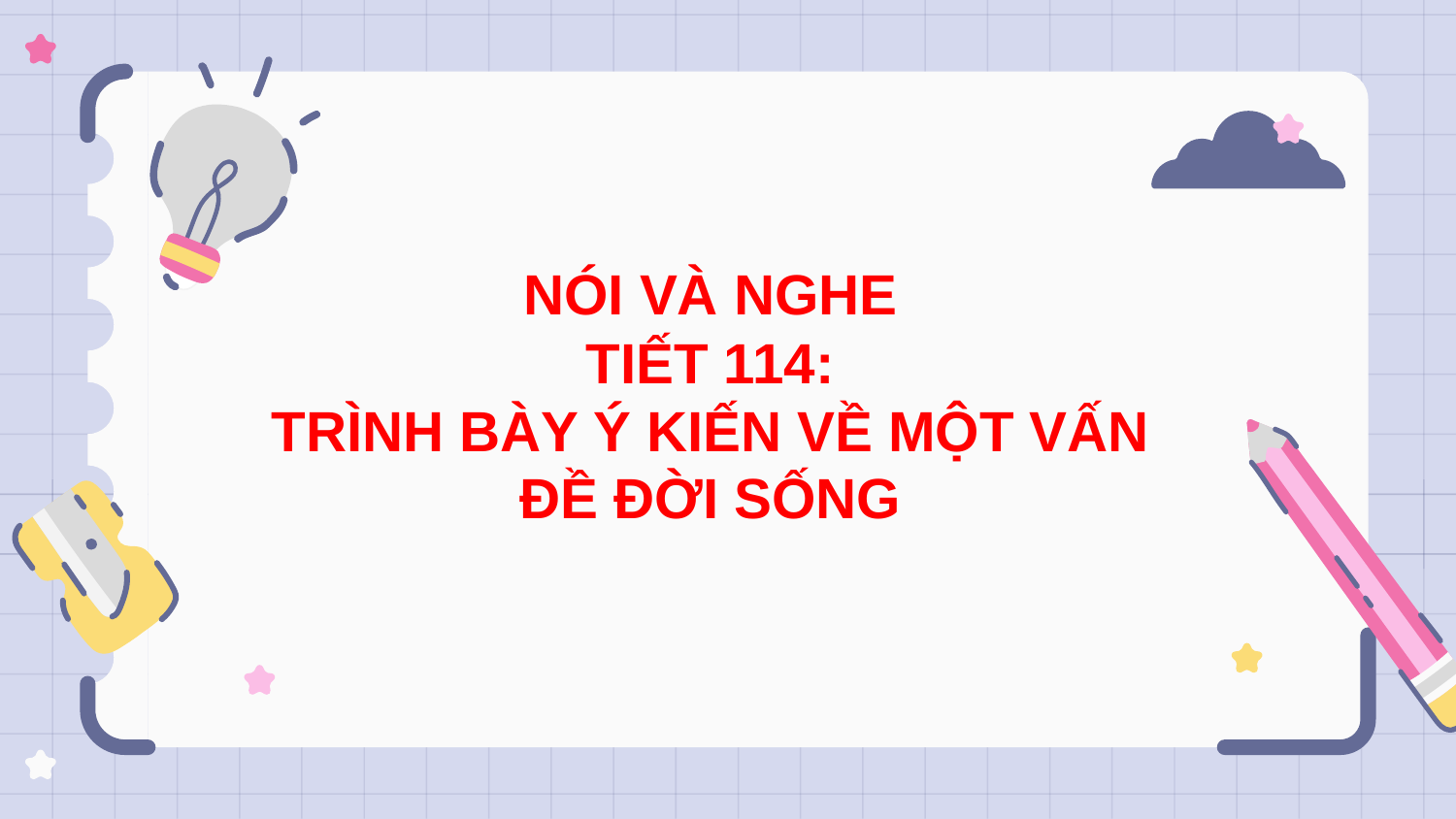

# NÓI VÀ NGHE TIẾT 114: TRÌNH BÀY Ý KIẾN VỀ MỘT VẤN ĐỀ ĐỜI SỐNG